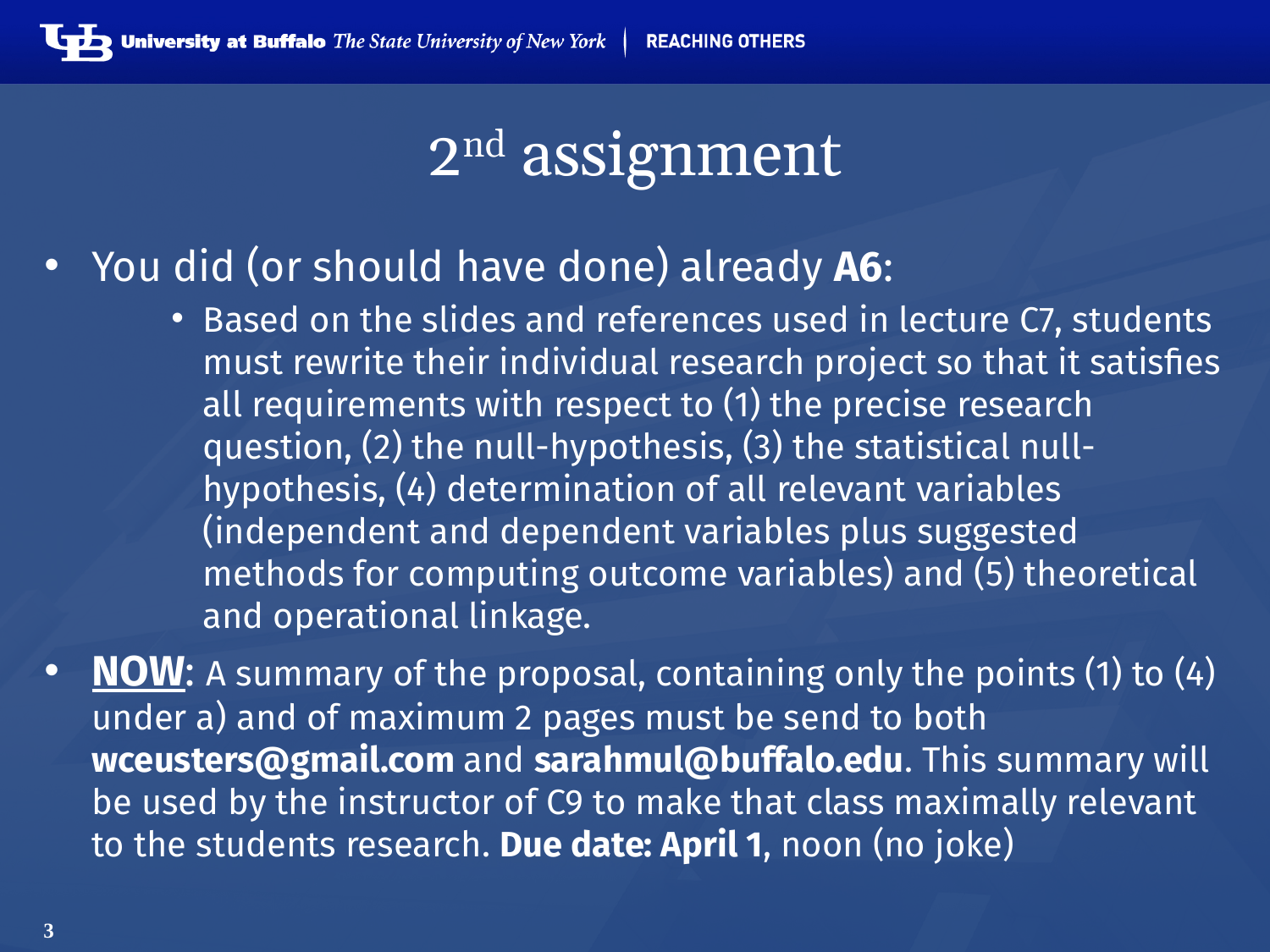

# 2nd assignment
You did (or should have done) already A6:
Based on the slides and references used in lecture C7, students must rewrite their individual research project so that it satisfies all requirements with respect to (1) the precise research question, (2) the null-hypothesis, (3) the statistical null-hypothesis, (4) determination of all relevant variables (independent and dependent variables plus suggested methods for computing outcome variables) and (5) theoretical and operational linkage.
NOW: A summary of the proposal, containing only the points (1) to (4) under a) and of maximum 2 pages must be send to both wceusters@gmail.com and sarahmul@buffalo.edu. This summary will be used by the instructor of C9 to make that class maximally relevant to the students research. Due date: April 1, noon (no joke)
3